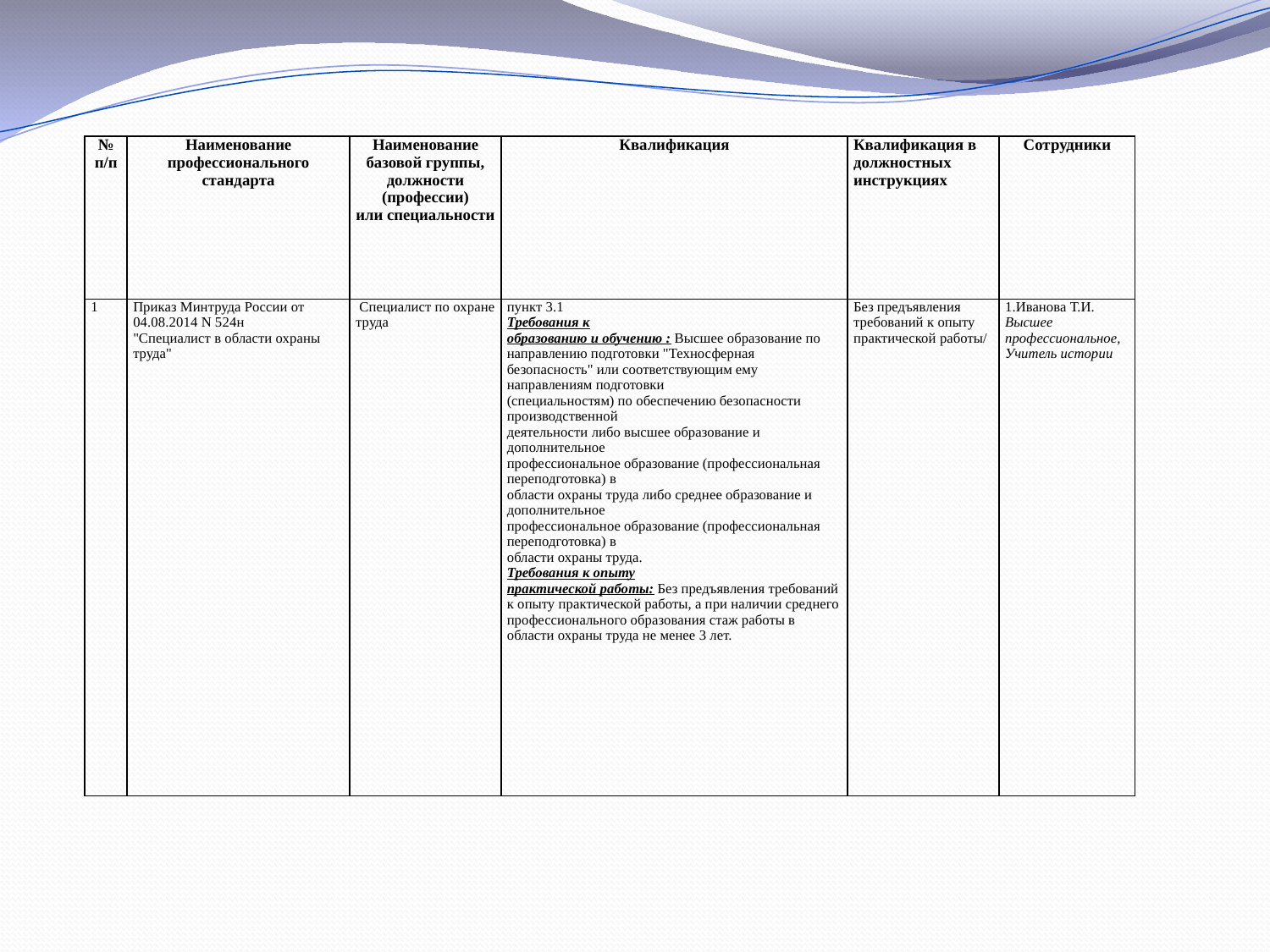

#
| № п/п | Наименование профессионального стандарта | Наименование базовой группы, должности (профессии) или специальности | Квалификация | Квалификация в должностных инструкциях | Сотрудники |
| --- | --- | --- | --- | --- | --- |
| 1 | Приказ Минтруда России от 04.08.2014 N 524н "Специалист в области охраны труда" | Специалист по охране труда | пункт 3.1 Требования к образованию и обучению : Высшее образование по направлению подготовки "Техносферная безопасность" или соответствующим ему направлениям подготовки (специальностям) по обеспечению безопасности производственной деятельности либо высшее образование и дополнительное профессиональное образование (профессиональная переподготовка) в области охраны труда либо среднее образование и дополнительное профессиональное образование (профессиональная переподготовка) в области охраны труда. Требования к опыту практической работы: Без предъявления требований к опыту практической работы, а при наличии среднего профессионального образования стаж работы в области охраны труда не менее 3 лет. | Без предъявления требований к опыту практической работы/ | 1.Иванова Т.И. Высшее профессиональное, Учитель истории |